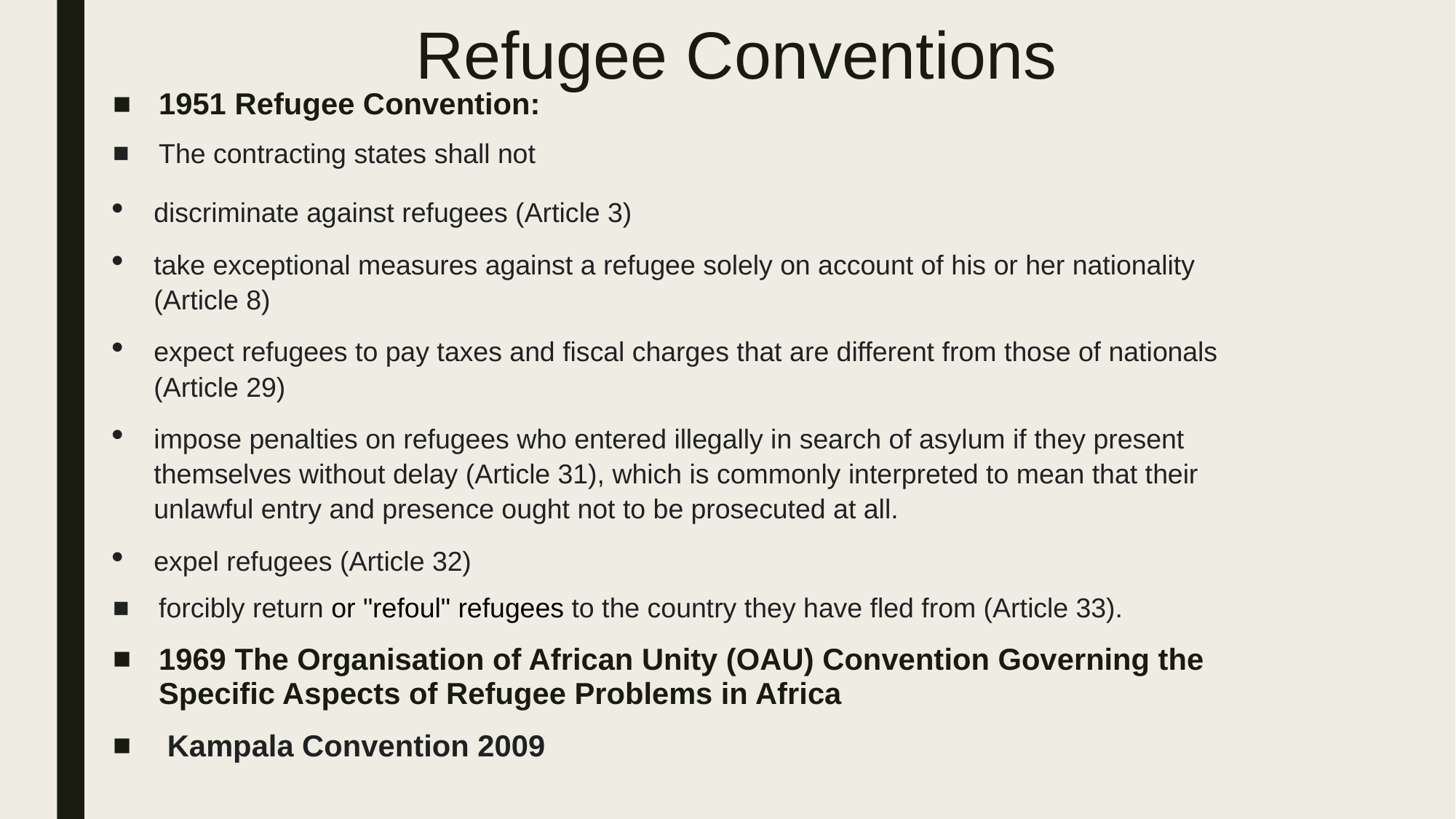

# Refugee Conventions
1951 Refugee Convention:
The contracting states shall not
discriminate against refugees (Article 3)
take exceptional measures against a refugee solely on account of his or her nationality (Article 8)
expect refugees to pay taxes and fiscal charges that are different from those of nationals (Article 29)
impose penalties on refugees who entered illegally in search of asylum if they present themselves without delay (Article 31), which is commonly interpreted to mean that their unlawful entry and presence ought not to be prosecuted at all.
expel refugees (Article 32)
forcibly return or "refoul" refugees to the country they have fled from (Article 33).
1969 The Organisation of African Unity (OAU) Convention Governing the Specific Aspects of Refugee Problems in Africa
 Kampala Convention 2009